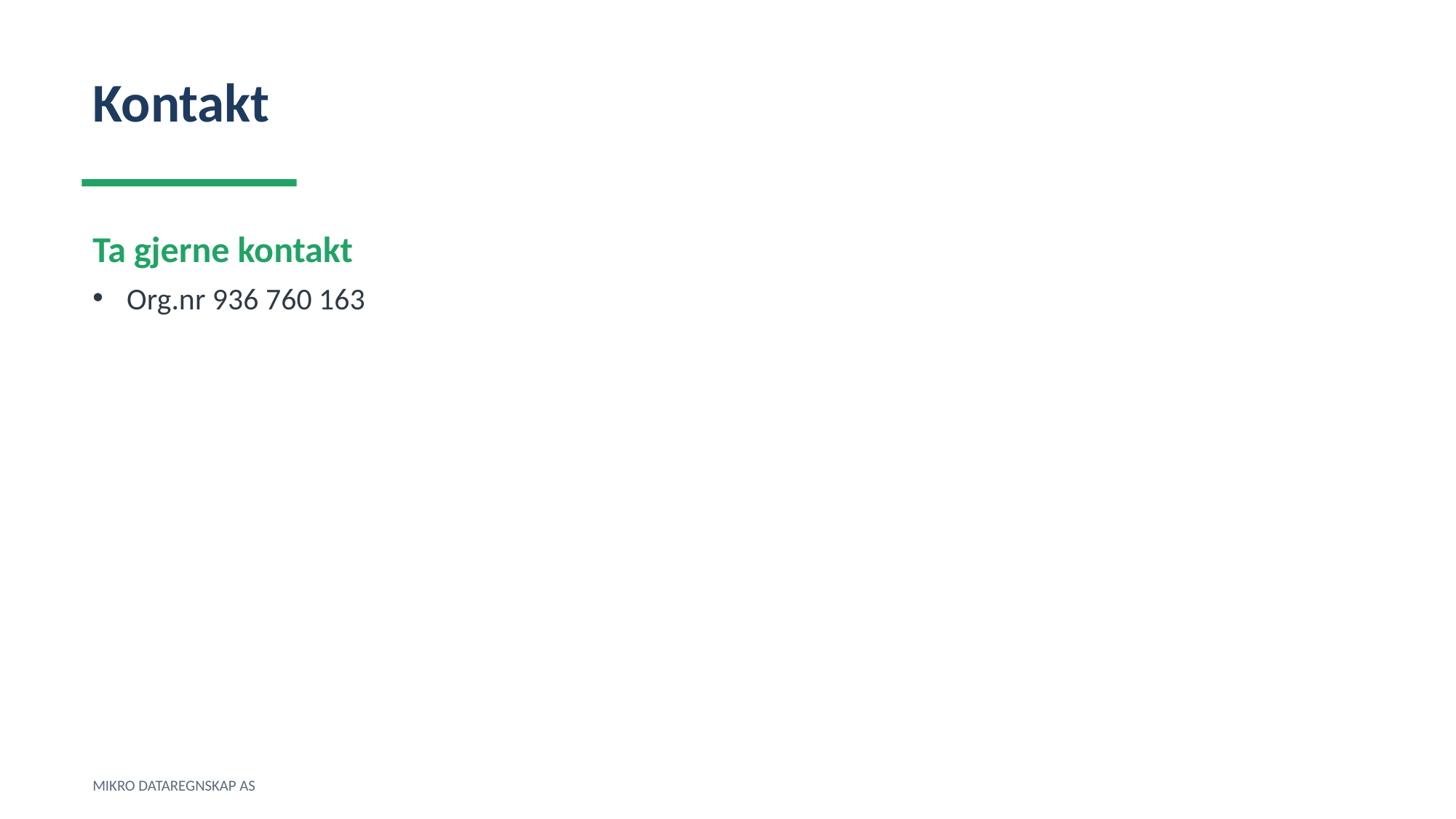

Kontakt

Ta gjerne kontakt
Org.nr 936 760 163
MIKRO DATAREGNSKAP AS